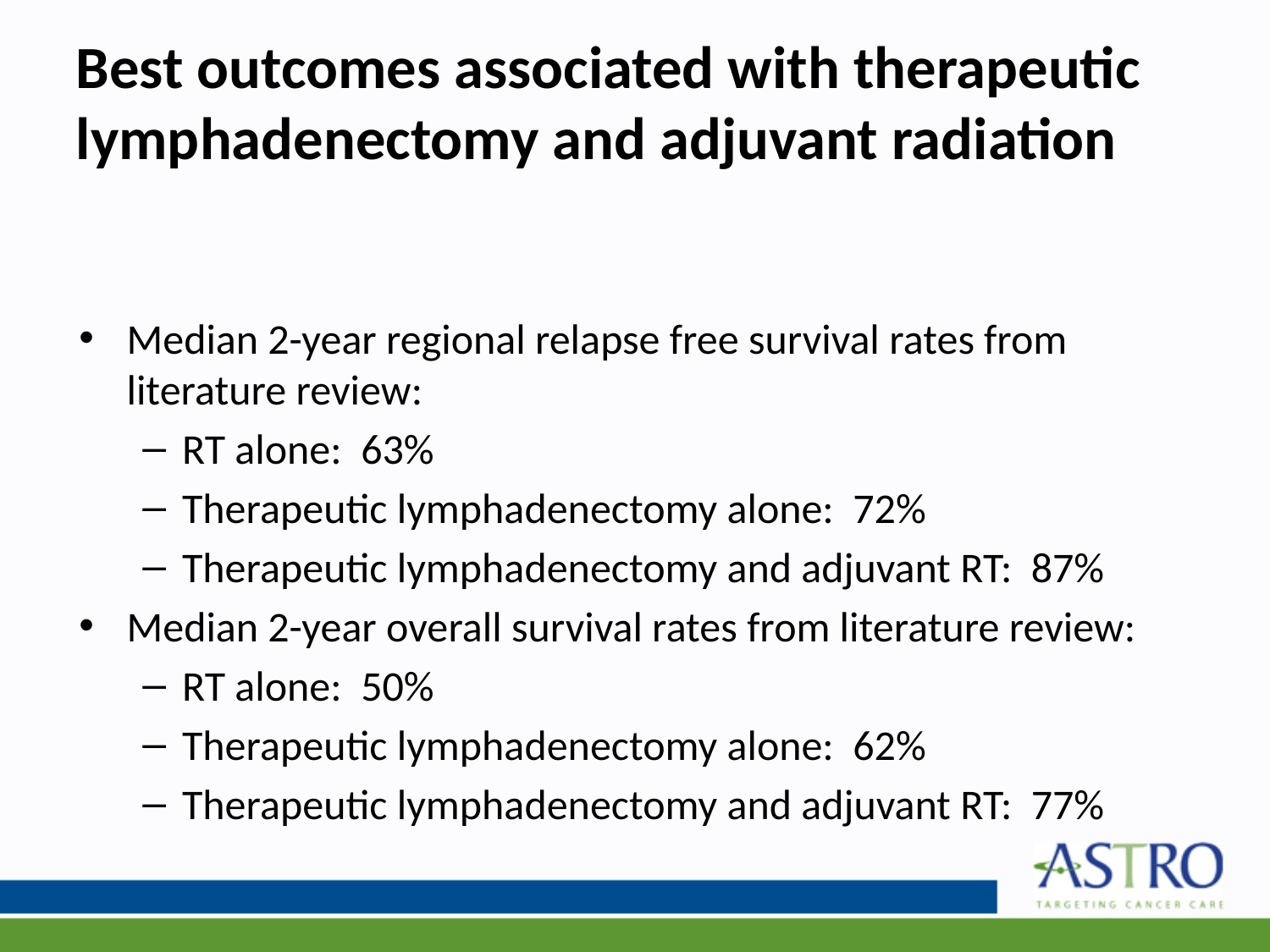

# Best outcomes associated with therapeutic lymphadenectomy and adjuvant radiation
Median 2-year regional relapse free survival rates from literature review:
RT alone:  63%
Therapeutic lymphadenectomy alone:  72%
Therapeutic lymphadenectomy and adjuvant RT:  87%
Median 2-year overall survival rates from literature review:
RT alone:  50%
Therapeutic lymphadenectomy alone:  62%
Therapeutic lymphadenectomy and adjuvant RT:  77%